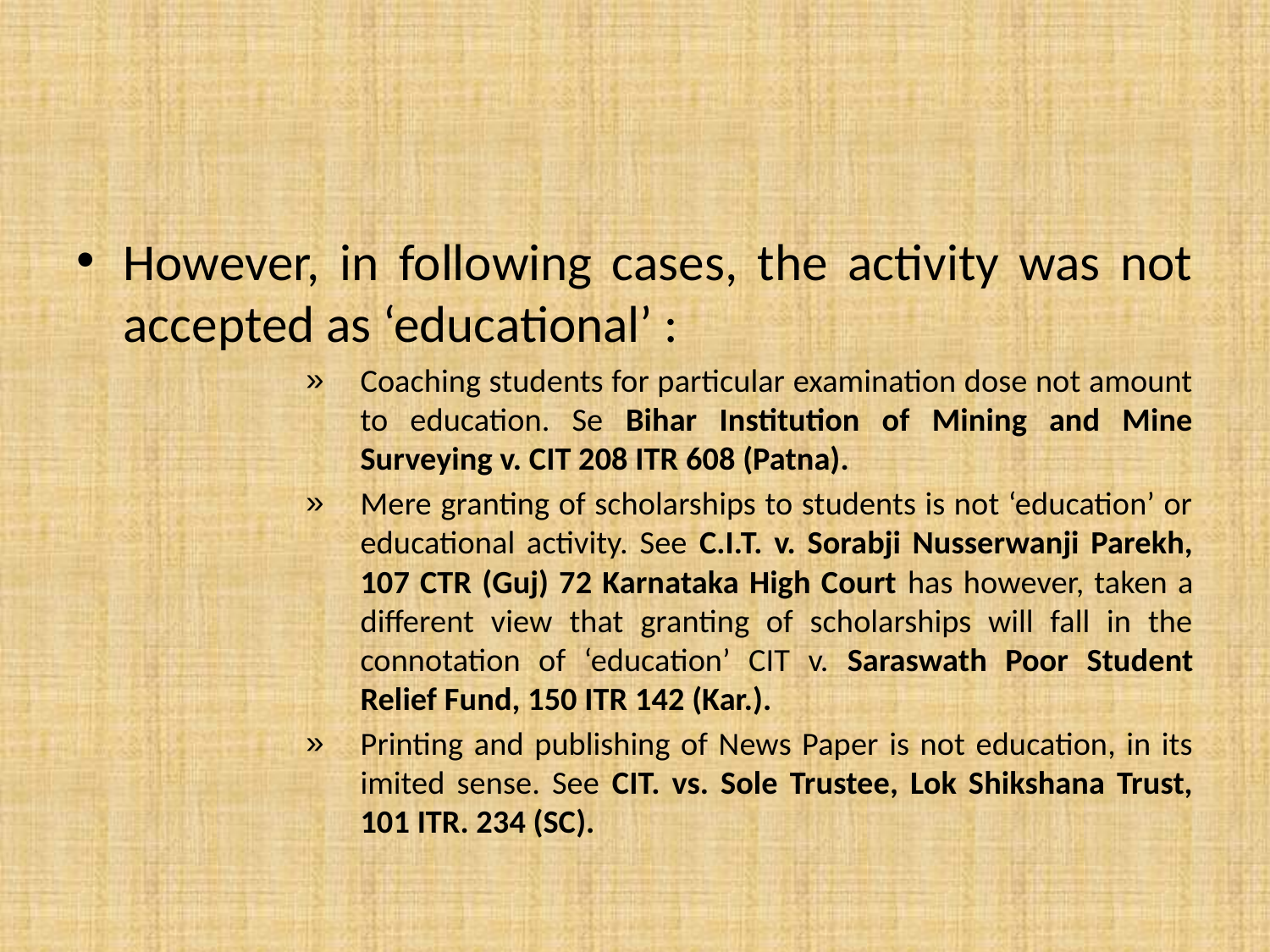

#
However, in following cases, the activity was not accepted as ‘educational’ :
Coaching students for particular examination dose not amount to education. Se Bihar Institution of Mining and Mine Surveying v. CIT 208 ITR 608 (Patna).
Mere granting of scholarships to students is not ‘education’ or educational activity. See C.I.T. v. Sorabji Nusserwanji Parekh, 107 CTR (Guj) 72 Karnataka High Court has however, taken a different view that granting of scholarships will fall in the connotation of ‘education’ CIT v. Saraswath Poor Student Relief Fund, 150 ITR 142 (Kar.).
Printing and publishing of News Paper is not education, in its imited sense. See CIT. vs. Sole Trustee, Lok Shikshana Trust, 101 ITR. 234 (SC).